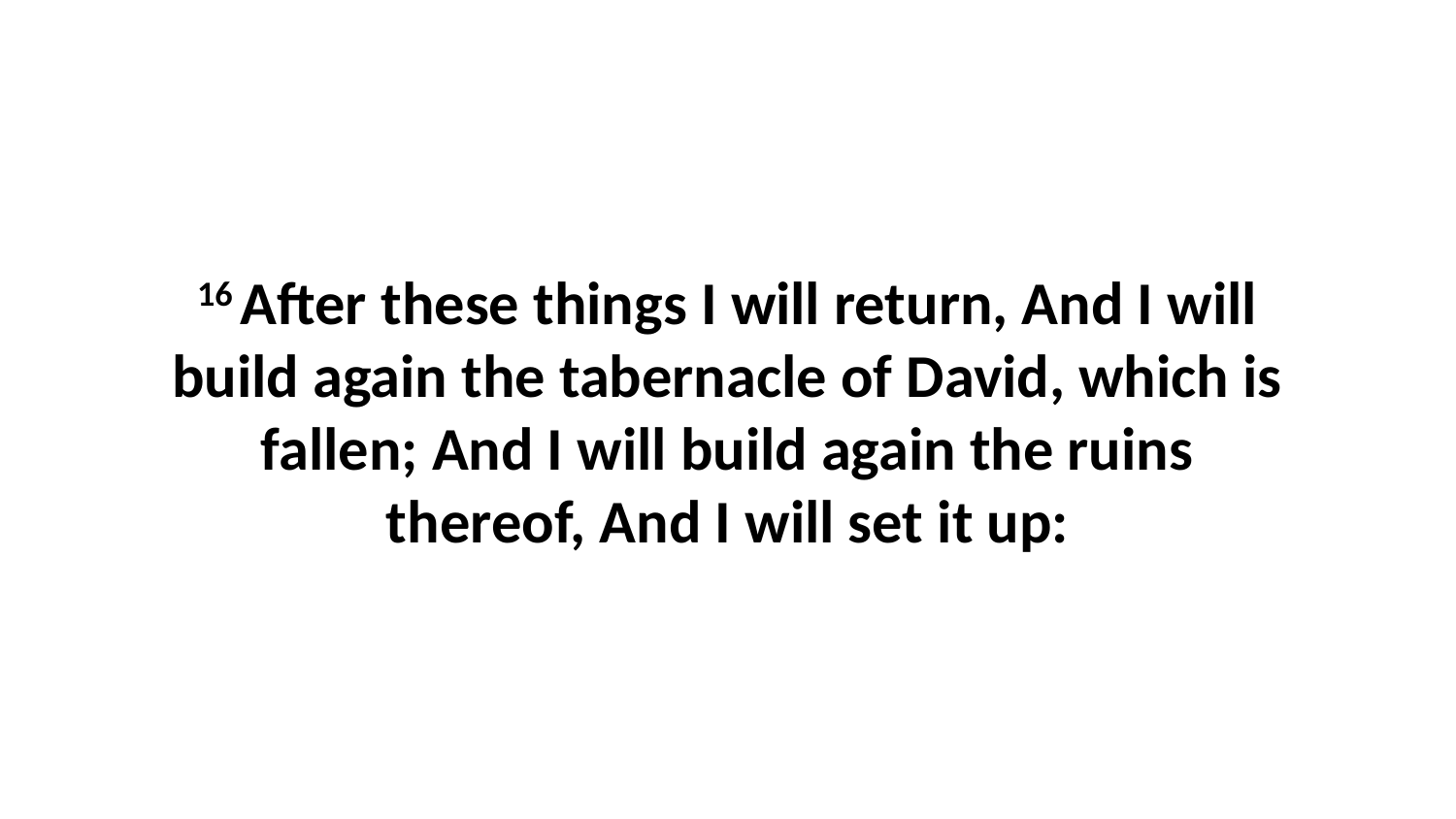

16 After these things I will return, And I will build again the tabernacle of David, which is fallen; And I will build again the ruins thereof, And I will set it up: